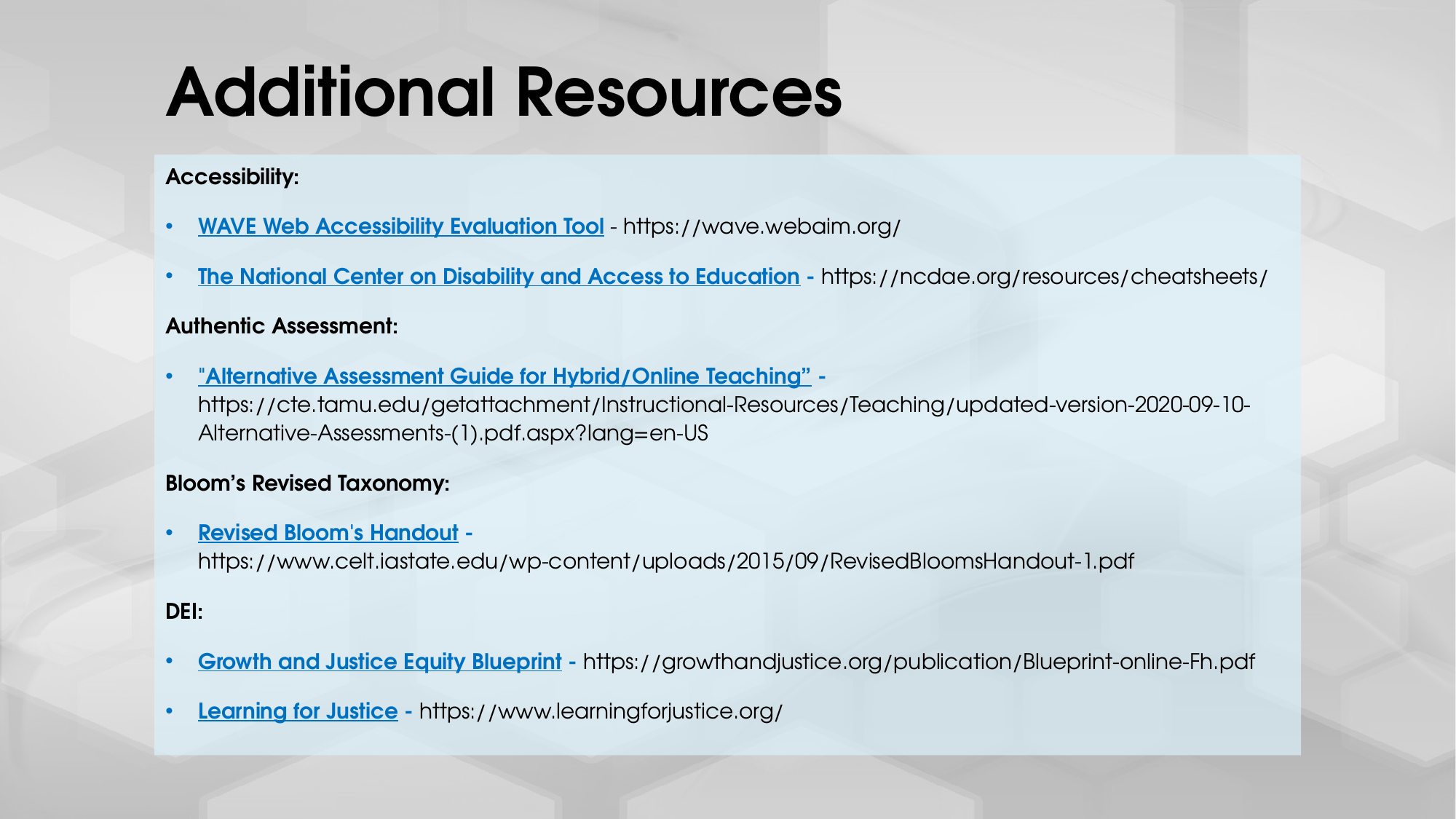

# Additional Resources
Accessibility:
WAVE Web Accessibility Evaluation Tool - https://wave.webaim.org/
The National Center on Disability and Access to Education - https://ncdae.org/resources/cheatsheets/
Authentic Assessment:
"Alternative Assessment Guide for Hybrid/Online Teaching” - https://cte.tamu.edu/getattachment/Instructional-Resources/Teaching/updated-version-2020-09-10-Alternative-Assessments-(1).pdf.aspx?lang=en-US
Bloom’s Revised Taxonomy:
Revised Bloom's Handout - https://www.celt.iastate.edu/wp-content/uploads/2015/09/RevisedBloomsHandout-1.pdf
DEI:
Growth and Justice Equity Blueprint - https://growthandjustice.org/publication/Blueprint-online-Fh.pdf
Learning for Justice - https://www.learningforjustice.org/